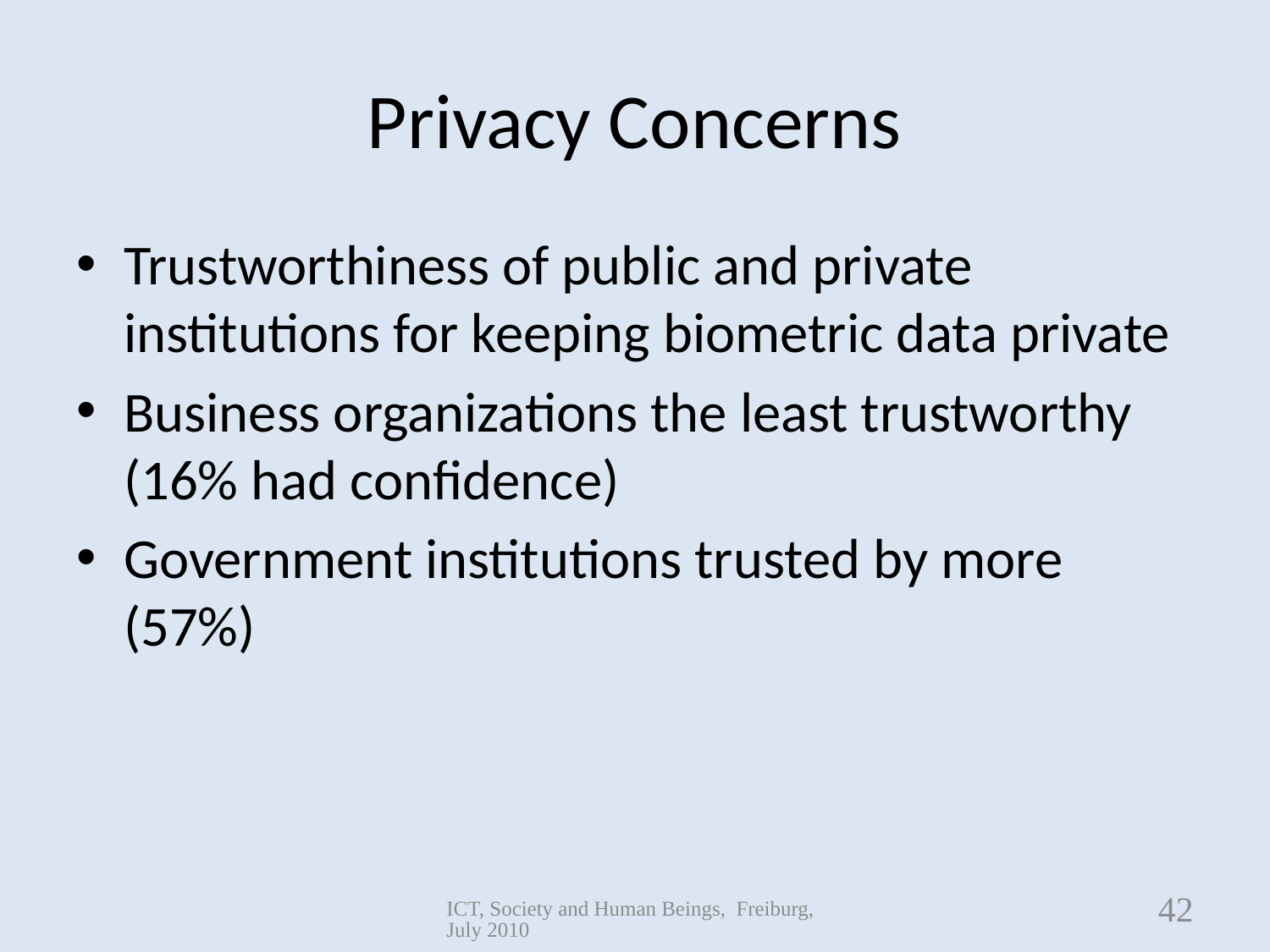

# Privacy Concerns
Trustworthiness of public and private institutions for keeping biometric data private
Business organizations the least trustworthy (16% had confidence)
Government institutions trusted by more (57%)

ICT, Society and Human Beings,  Freiburg, July 2010
42